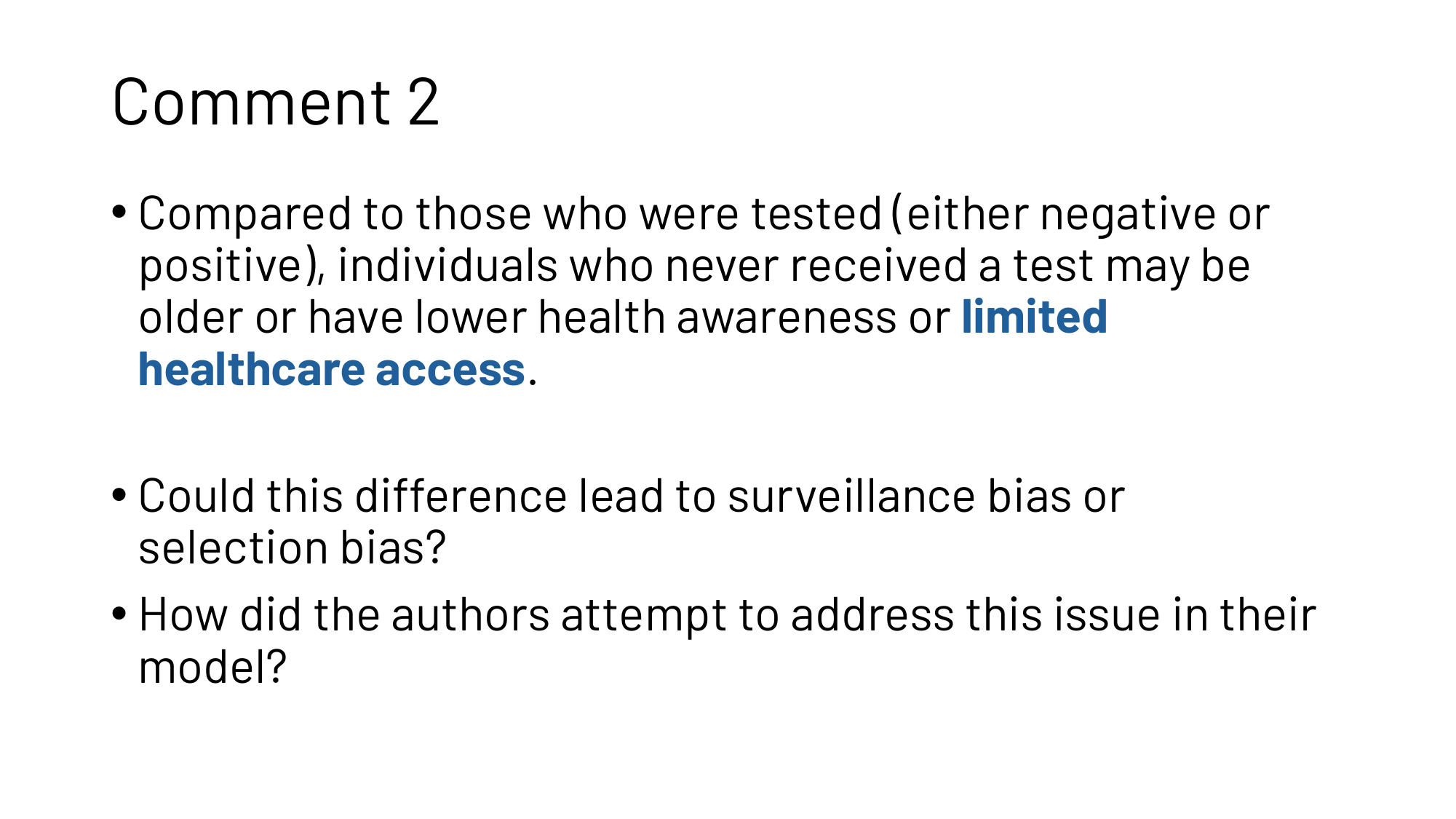

# Comment 2
Compared to those who were tested (either negative or positive), individuals who never received a test may be older or have lower health awareness or limited healthcare access.

Could this difference lead to surveillance bias or selection bias?
How did the authors attempt to address this issue in their model?